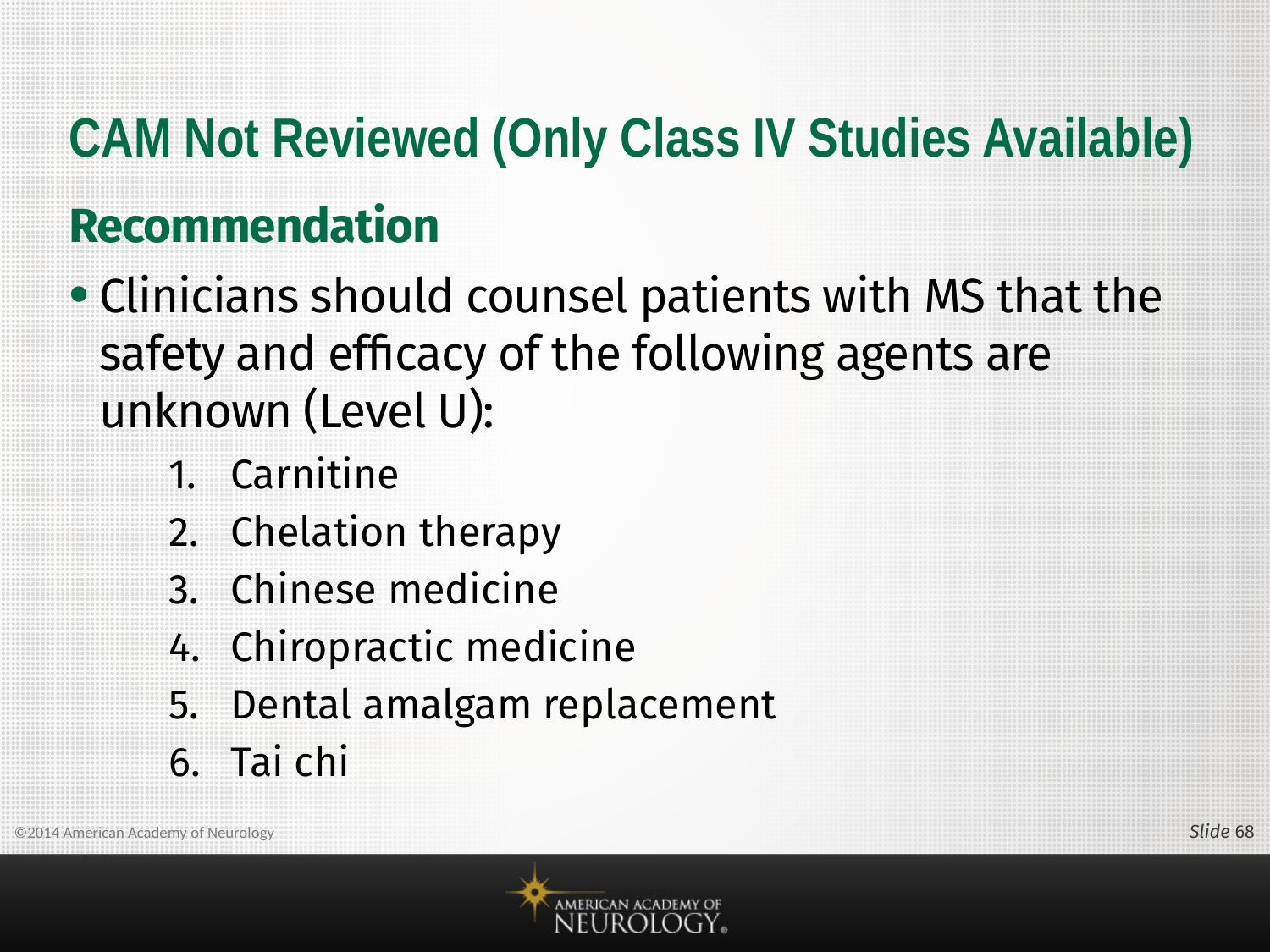

# CAM Not Reviewed (Only Class IV Studies Available)
Recommendation
Clinicians should counsel patients with MS that the safety and efficacy of the following agents are unknown (Level U):
Carnitine
Chelation therapy
Chinese medicine
Chiropractic medicine
Dental amalgam replacement
Tai chi

Slide 68